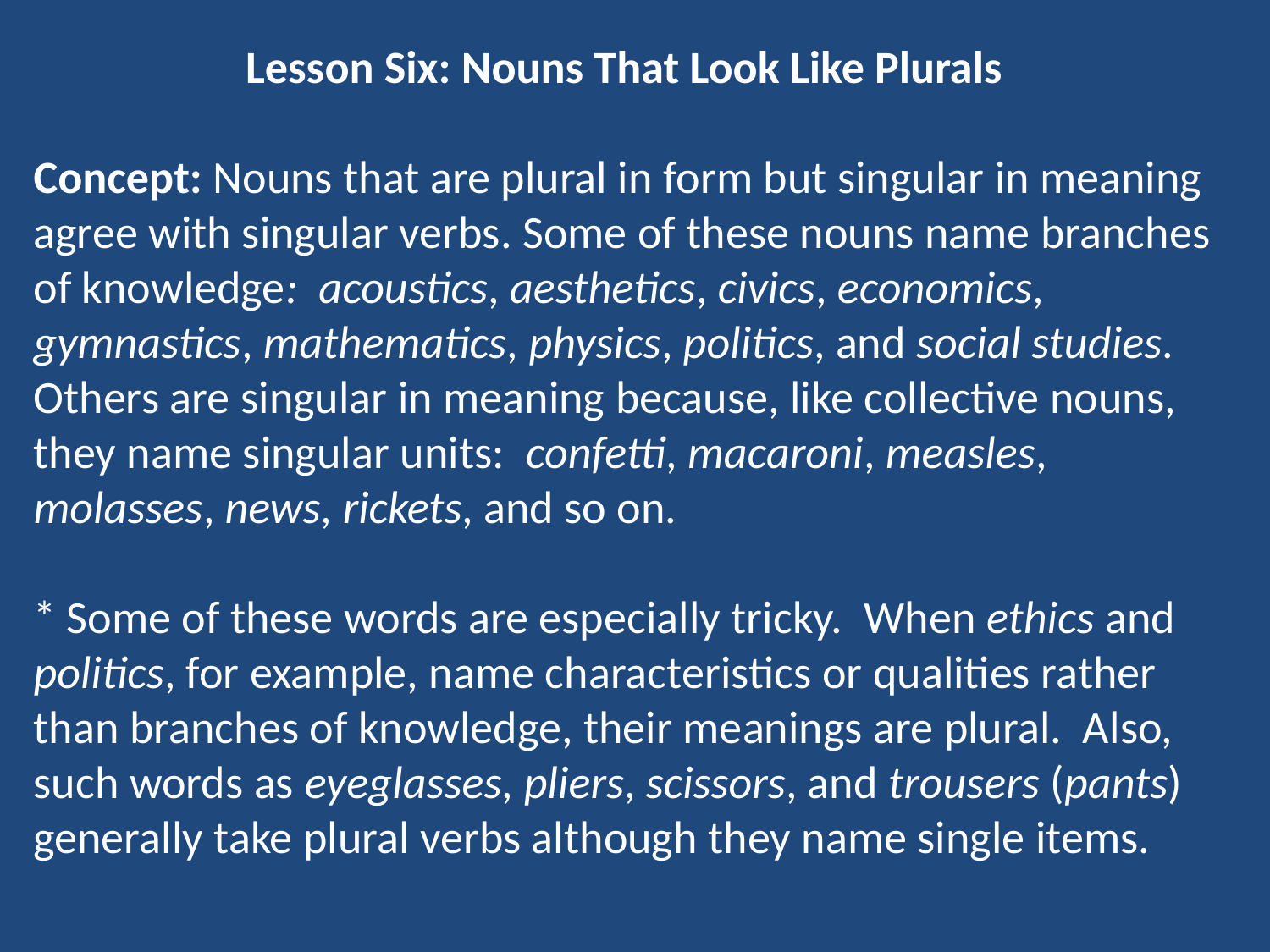

Lesson Six: Nouns That Look Like Plurals

Concept: Nouns that are plural in form but singular in meaning agree with singular verbs. Some of these nouns name branches of knowledge:  acoustics, aesthetics, civics, economics, gymnastics, mathematics, physics, politics, and social studies. Others are singular in meaning because, like collective nouns, they name singular units:  confetti, macaroni, measles, molasses, news, rickets, and so on.

* Some of these words are especially tricky.  When ethics and politics, for example, name characteristics or qualities rather than branches of knowledge, their meanings are plural.  Also, such words as eyeglasses, pliers, scissors, and trousers (pants) generally take plural verbs although they name single items.